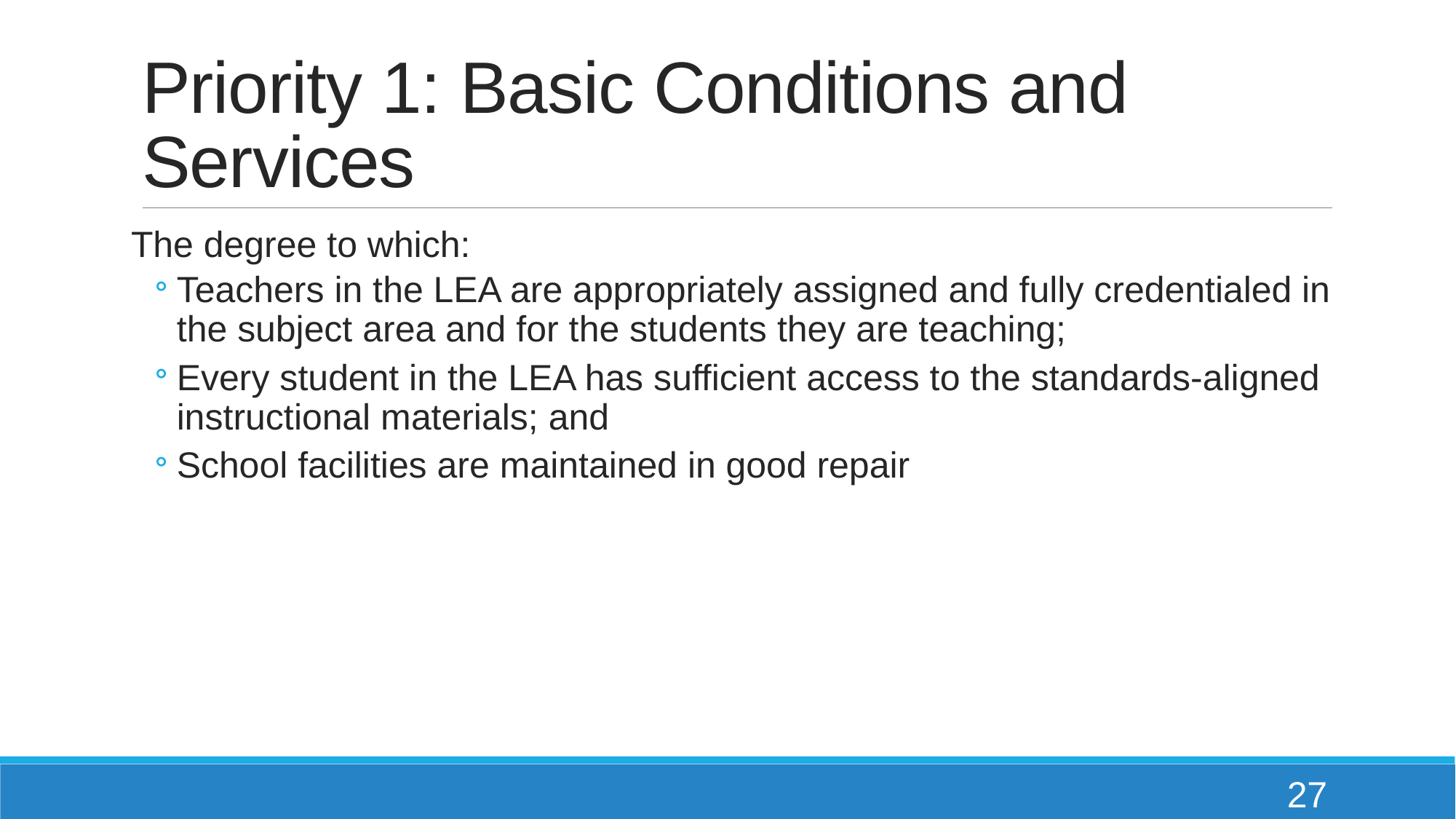

# Priority 1: Basic Conditions and Services
The degree to which:
Teachers in the LEA are appropriately assigned and fully credentialed in the subject area and for the students they are teaching;
Every student in the LEA has sufficient access to the standards-aligned instructional materials; and
School facilities are maintained in good repair

27